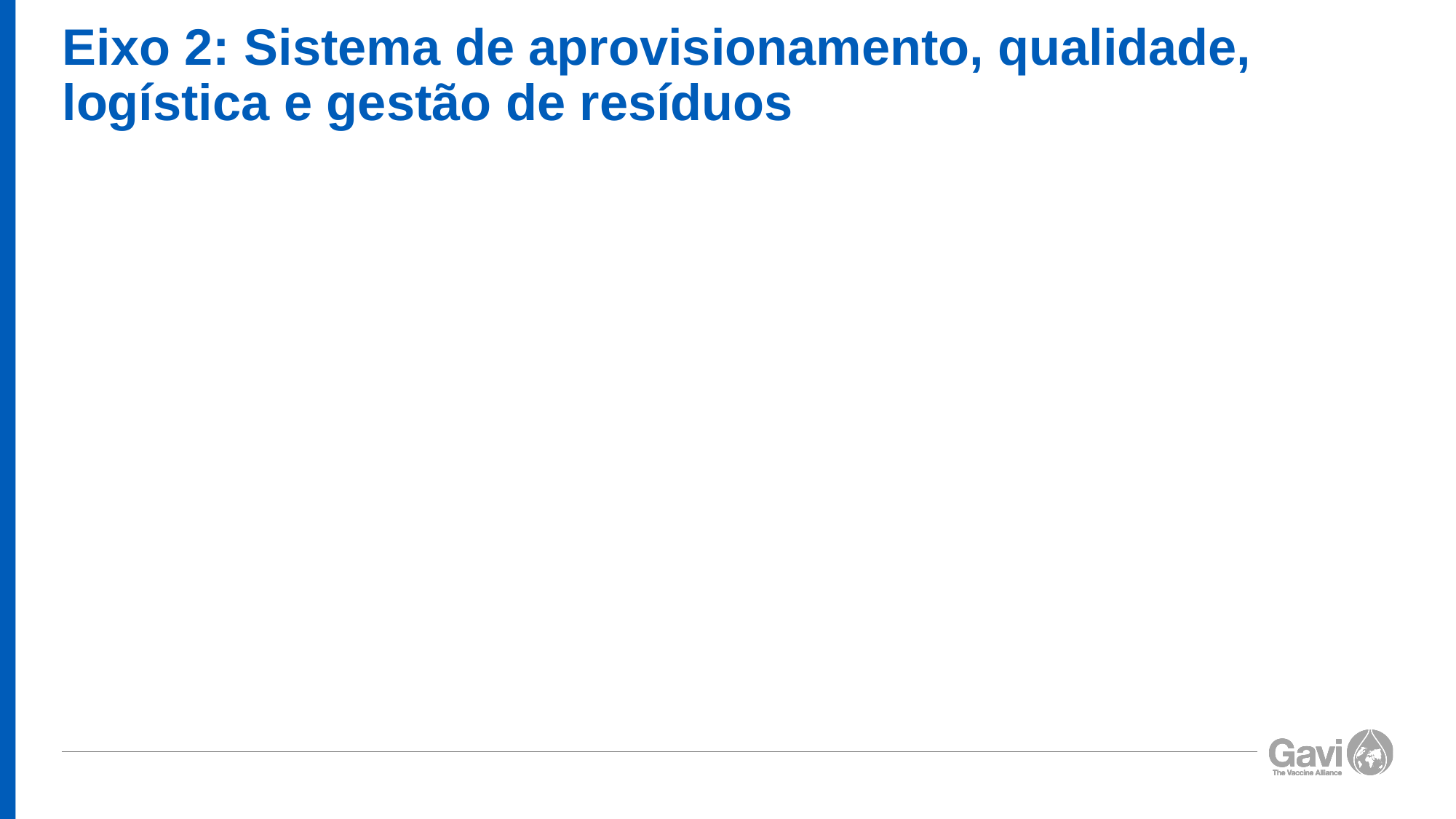

# Eixo 2: Sistema de aprovisionamento, qualidade, logística e gestão de resíduos